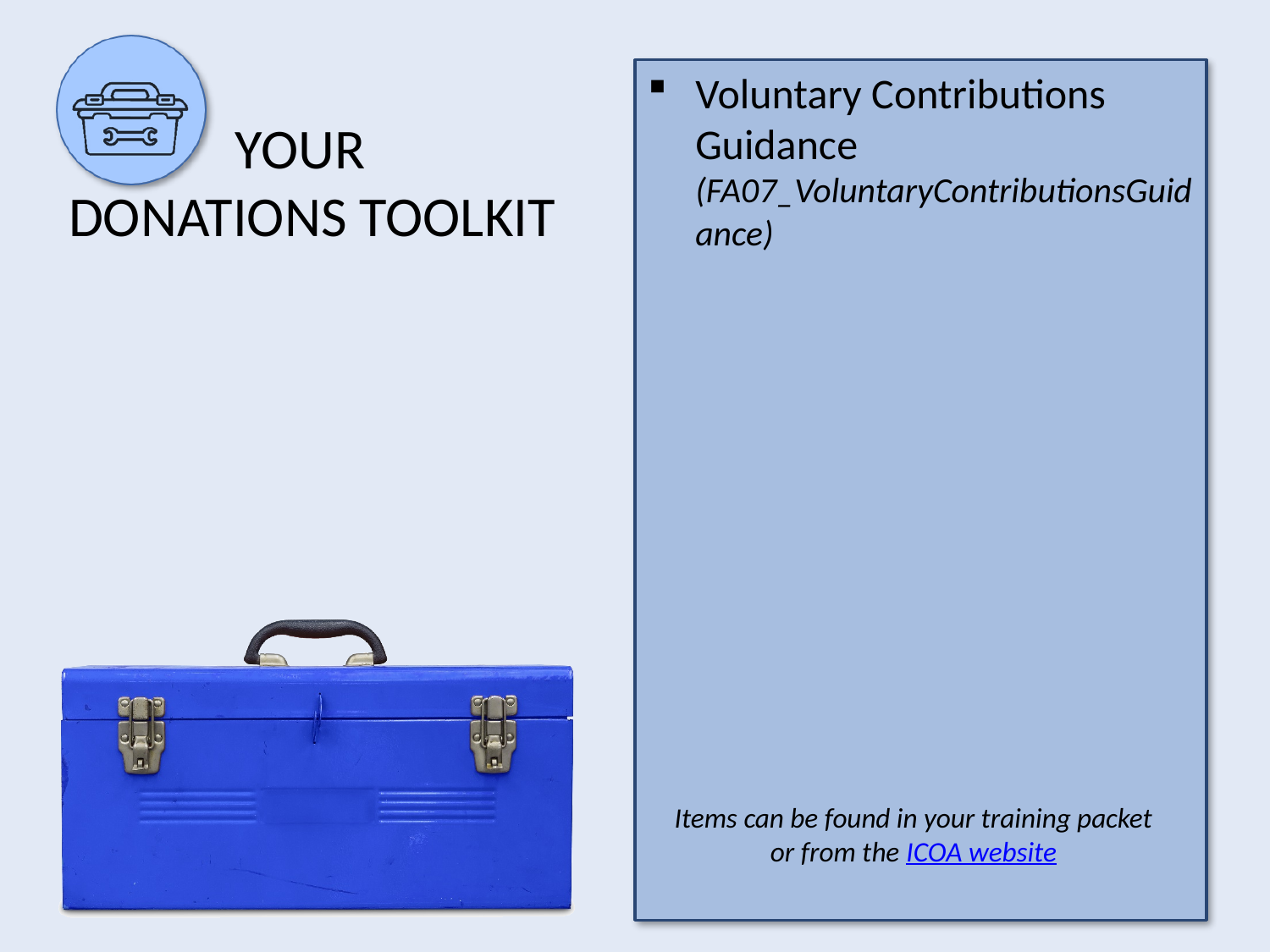

Voluntary Contributions Guidance
(FA07_VoluntaryContributionsGuidance)

# Your Donations Toolkit
Items can be found in your training packet or from the ICOA website